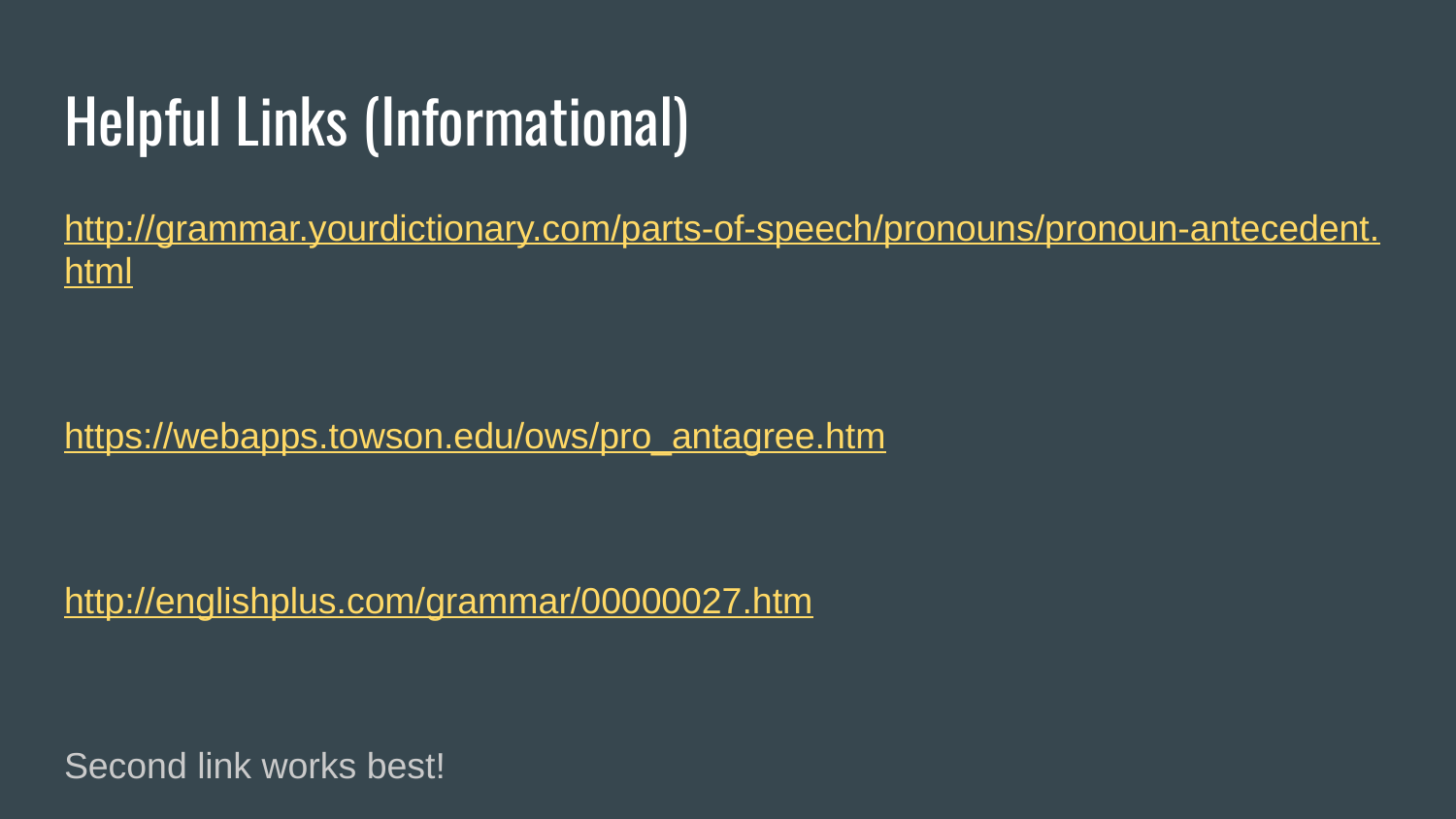

# Helpful Links (Informational)
http://grammar.yourdictionary.com/parts-of-speech/pronouns/pronoun-antecedent.html

https://webapps.towson.edu/ows/pro_antagree.htm

http://englishplus.com/grammar/00000027.htm

Second link works best!